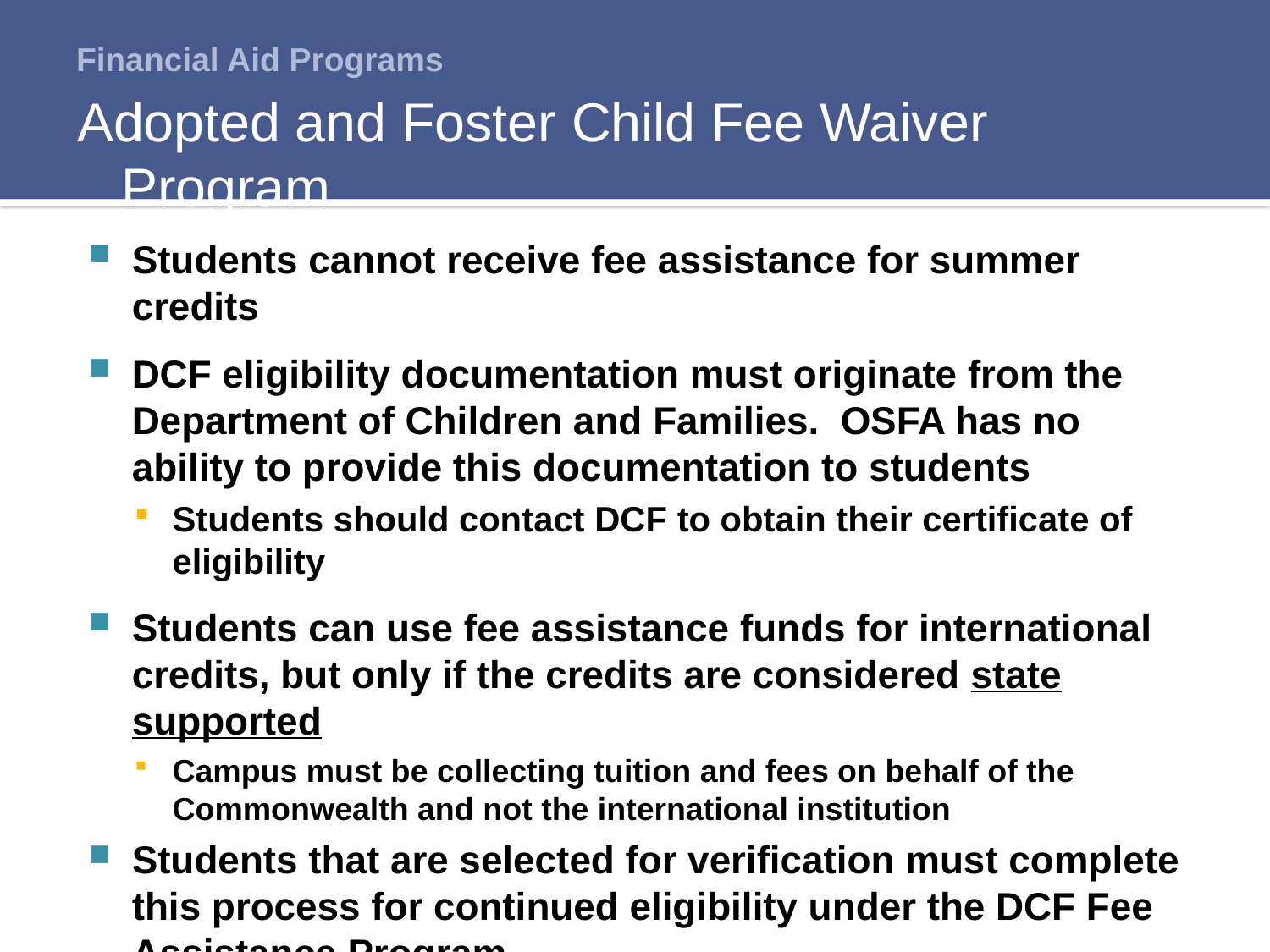

# Financial Aid Programs
Adopted and Foster Child Fee Waiver Program

Students cannot receive fee assistance for summer credits
DCF eligibility documentation must originate from the Department of Children and Families.  OSFA has no ability to provide this documentation to students
Students should contact DCF to obtain their certificate of eligibility
Students can use fee assistance funds for international credits, but only if the credits are considered state supported
Campus must be collecting tuition and fees on behalf of the Commonwealth and not the international institution
Students that are selected for verification must complete this process for continued eligibility under the DCF Fee Assistance Program